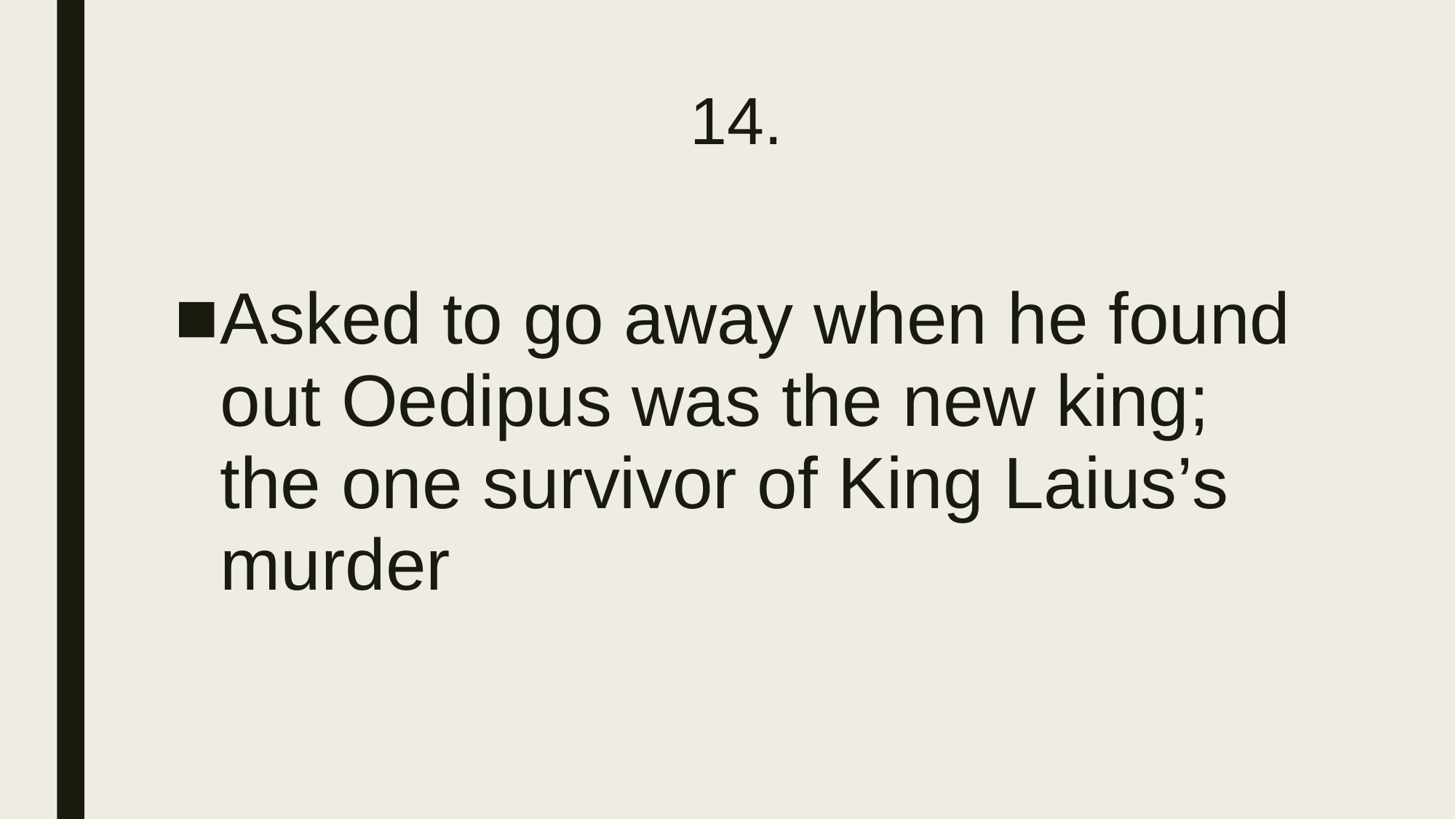

# 14.
Asked to go away when he found out Oedipus was the new king; the one survivor of King Laius’s murder